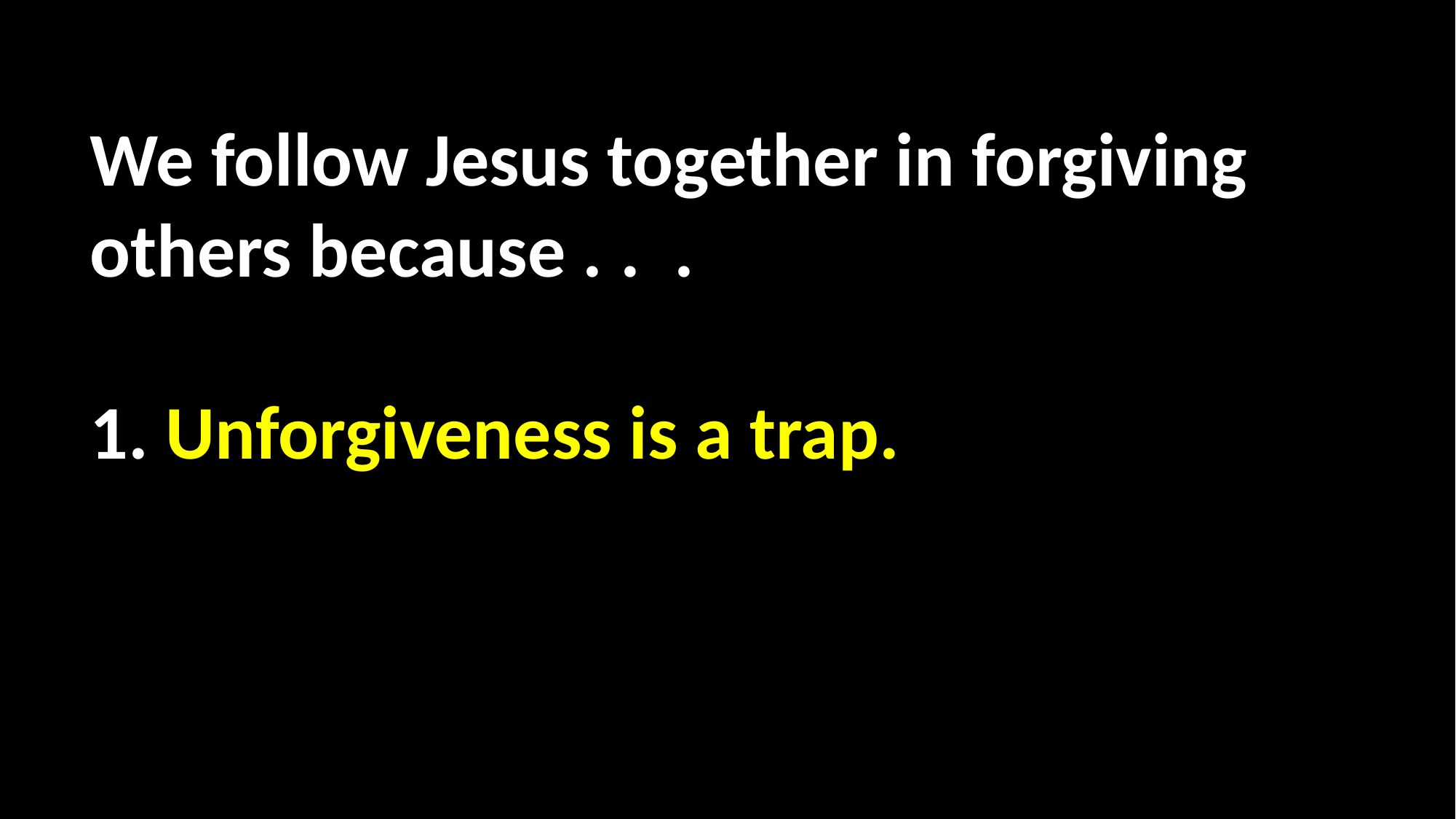

We follow Jesus together in forgiving others because . .  .

1. Unforgiveness is a trap.